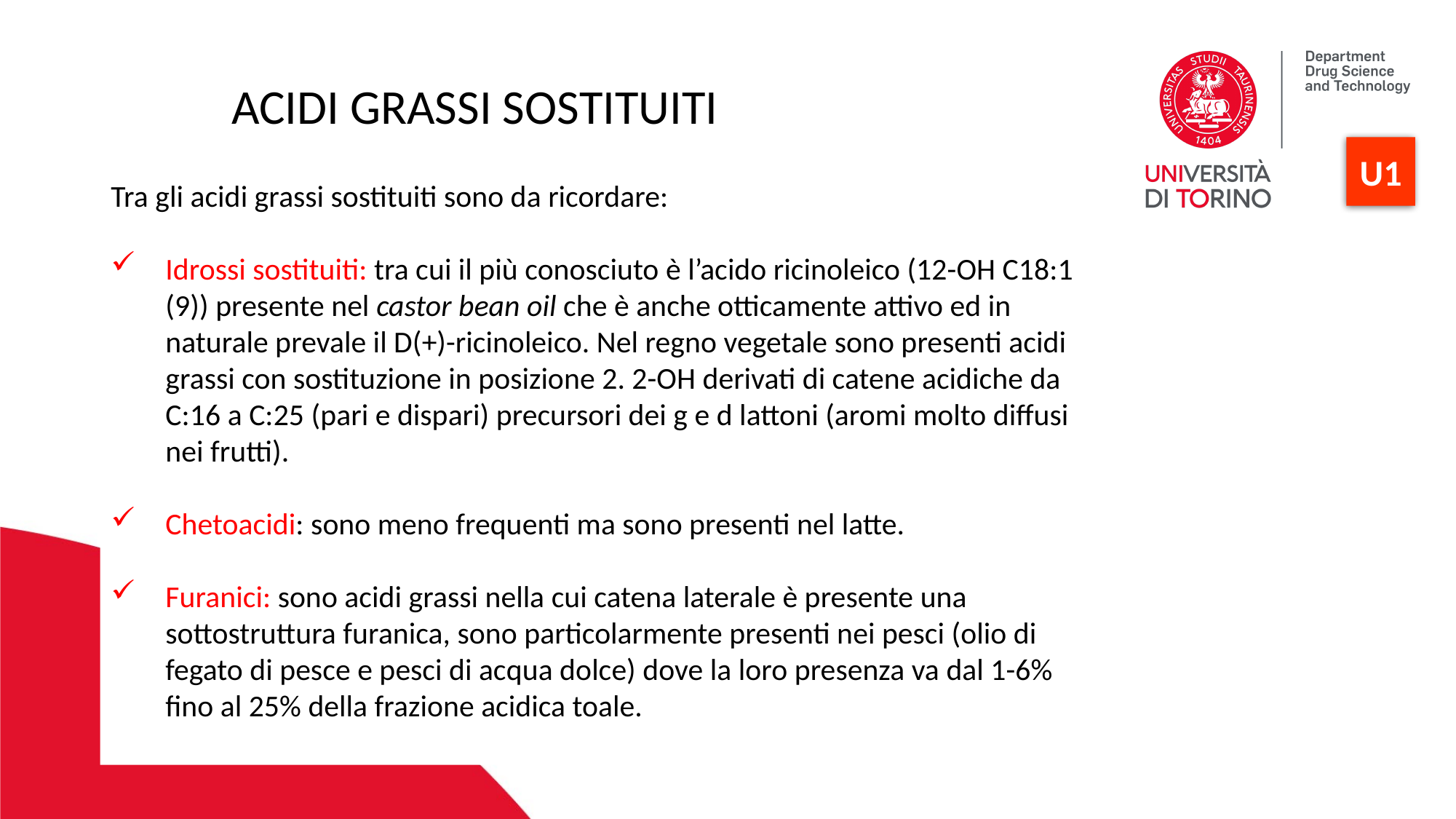

# ACIDI GRASSI SOSTITUITI
U1
Tra gli acidi grassi sostituiti sono da ricordare:

Idrossi sostituiti: tra cui il più conosciuto è l’acido ricinoleico (12-OH C18:1 (9)) presente nel castor bean oil che è anche otticamente attivo ed in naturale prevale il D(+)-ricinoleico. Nel regno vegetale sono presenti acidi grassi con sostituzione in posizione 2. 2-OH derivati di catene acidiche da C:16 a C:25 (pari e dispari) precursori dei g e d lattoni (aromi molto diffusi nei frutti).

Chetoacidi: sono meno frequenti ma sono presenti nel latte.

Furanici: sono acidi grassi nella cui catena laterale è presente una sottostruttura furanica, sono particolarmente presenti nei pesci (olio di fegato di pesce e pesci di acqua dolce) dove la loro presenza va dal 1-6% fino al 25% della frazione acidica toale.